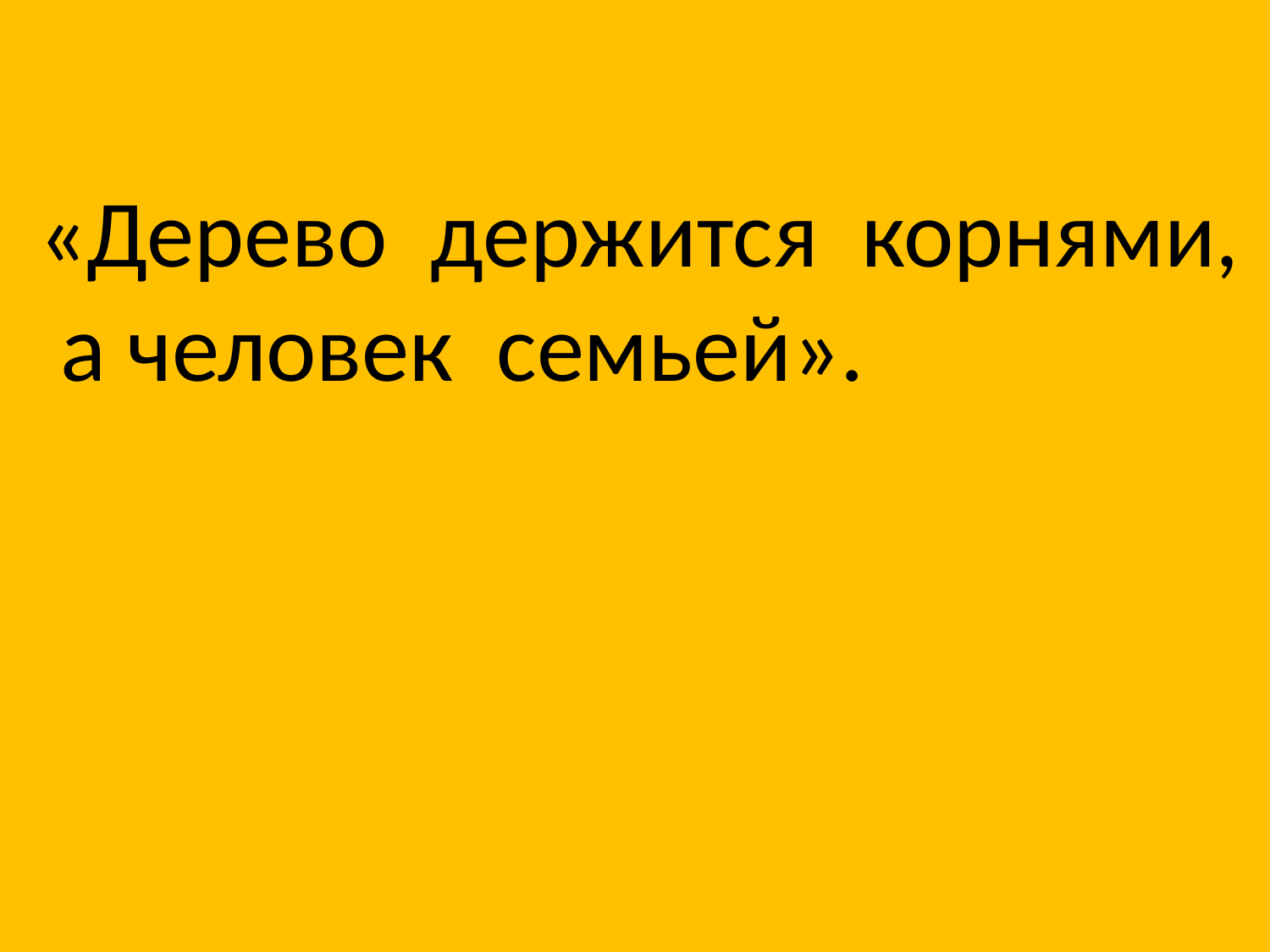

«Дерево  держится  корнями, а человек  семьей».
#